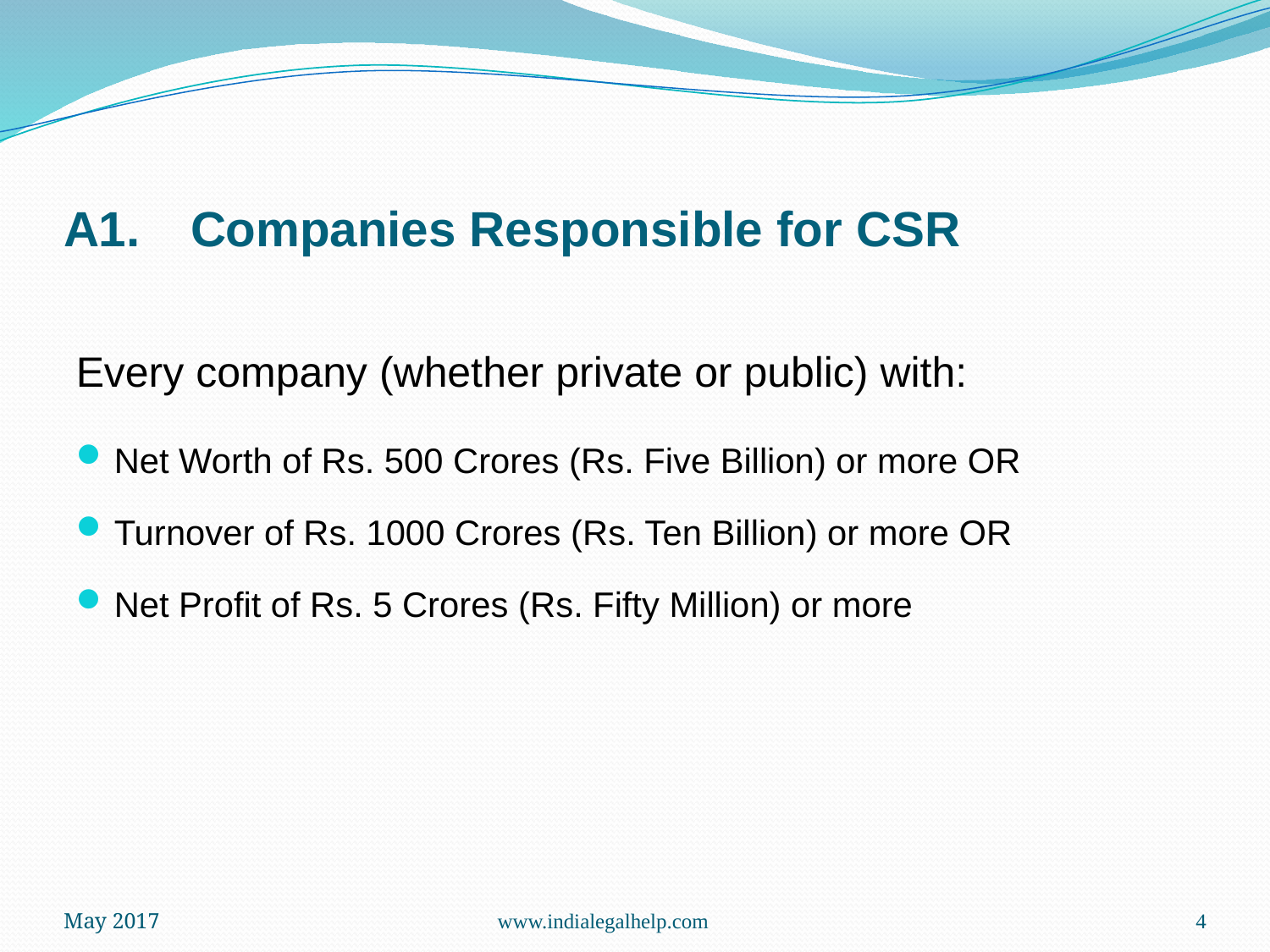

# A1.	Companies Responsible for CSR
Every company (whether private or public) with:
Net Worth of Rs. 500 Crores (Rs. Five Billion) or more OR
Turnover of Rs. 1000 Crores (Rs. Ten Billion) or more OR
Net Profit of Rs. 5 Crores (Rs. Fifty Million) or more

May 2017
www.indialegalhelp.com
4